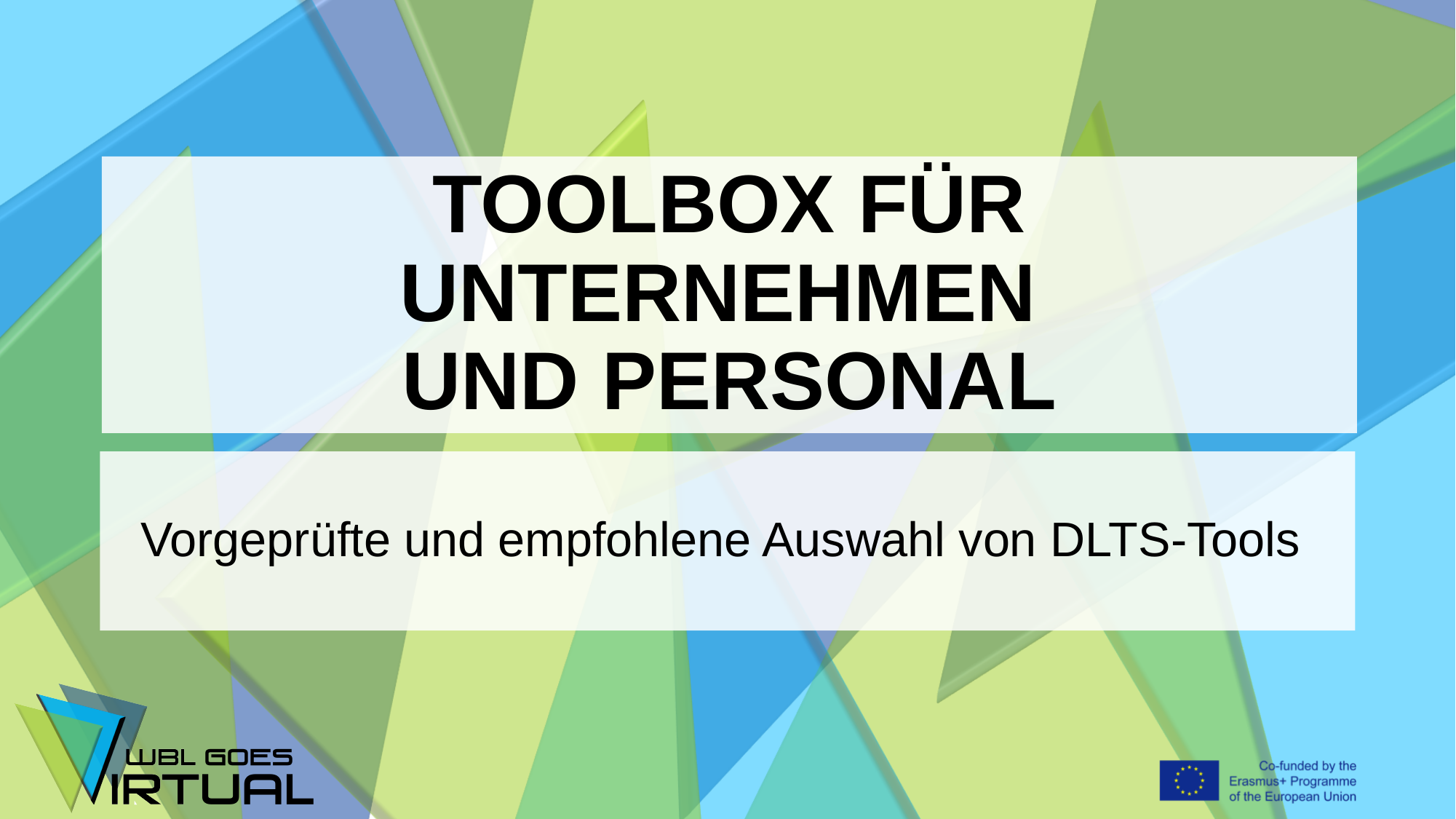

# TOOLBOX FÜR UNTERNEHMEN UND PERSONAL
Vorgeprüfte und empfohlene Auswahl von DLTS-Tools